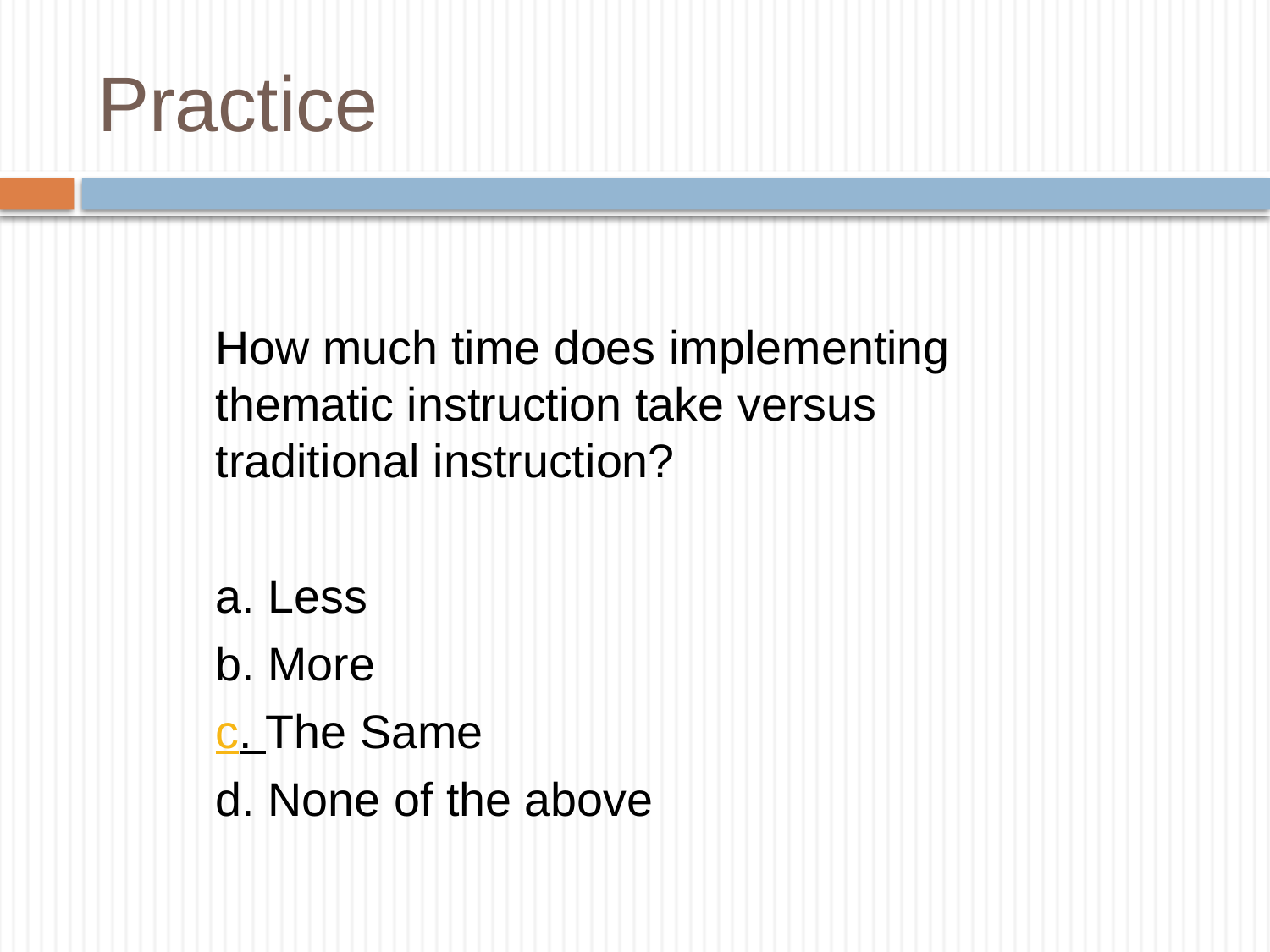

# Practice

How much time does implementing thematic instruction take versus traditional instruction?

a. Less
b. More
c. The Same
d. None of the above